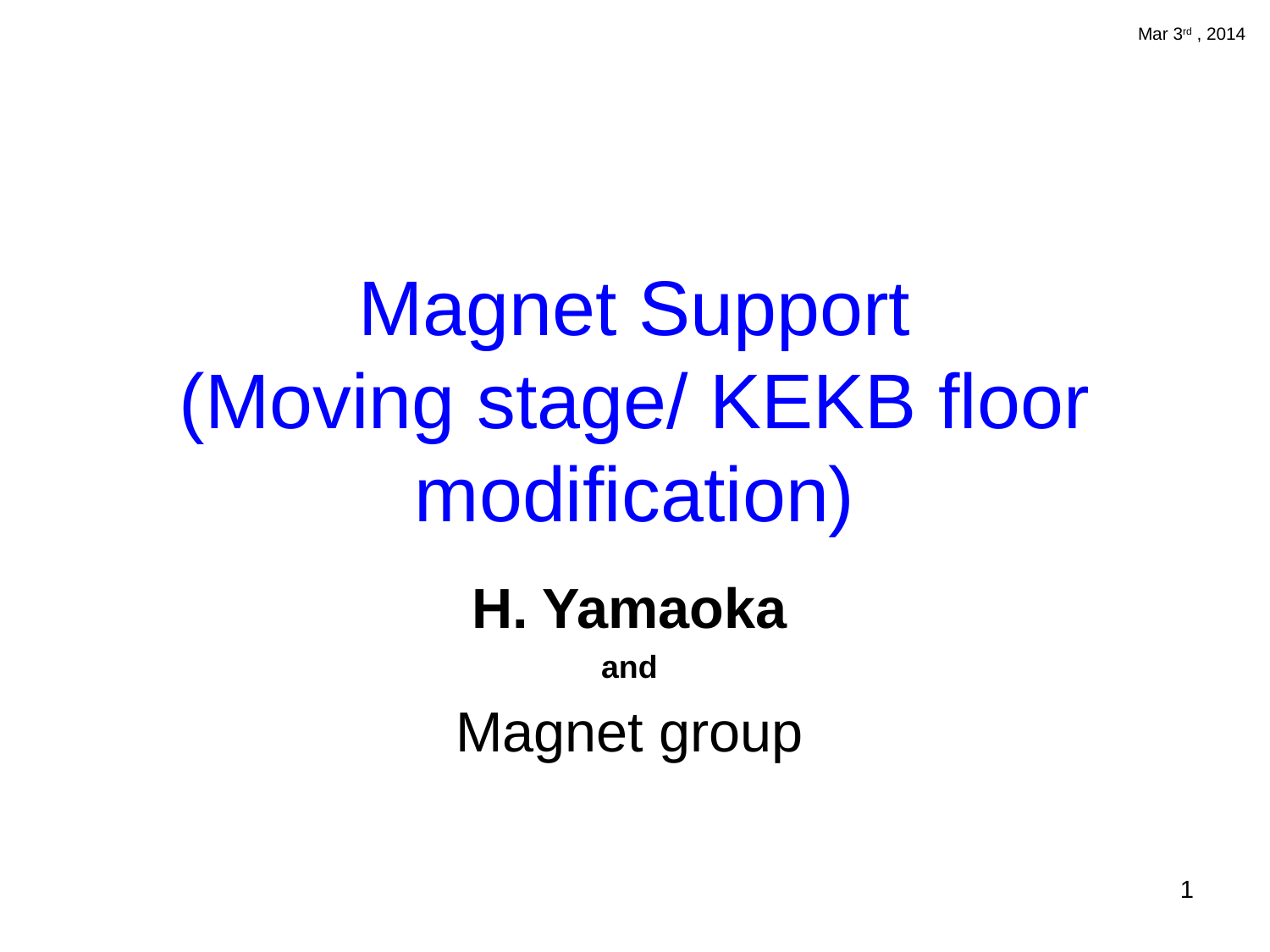

Mar 3rd , 2014
# Magnet Support (Moving stage/ KEKB floor modification)
H. Yamaoka
and
Magnet group
1